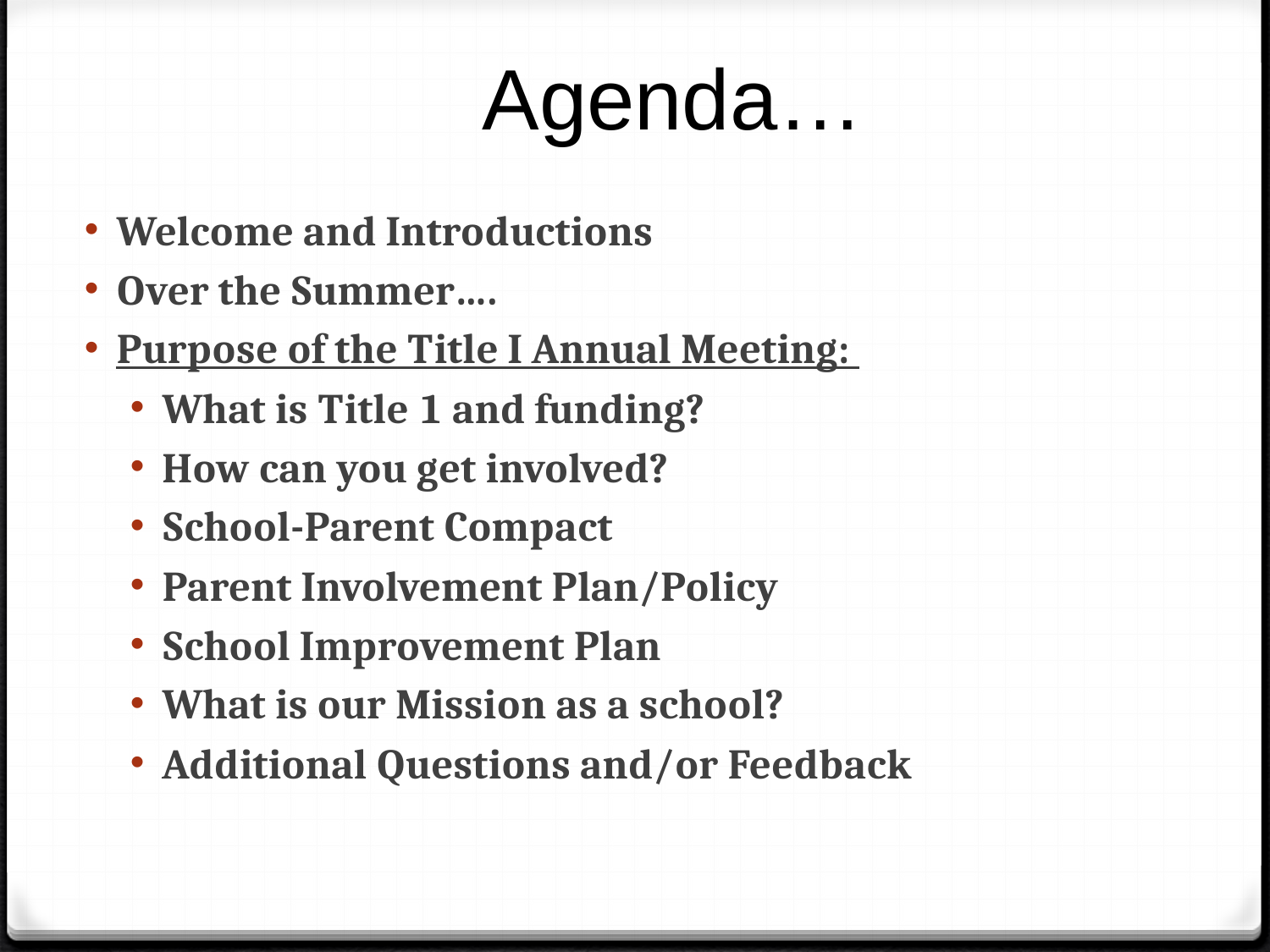

Agenda…
Welcome and Introductions
Over the Summer….
Purpose of the Title I Annual Meeting:
What is Title 1 and funding?
How can you get involved?
School-Parent Compact
Parent Involvement Plan/Policy
School Improvement Plan
What is our Mission as a school?
Additional Questions and/or Feedback